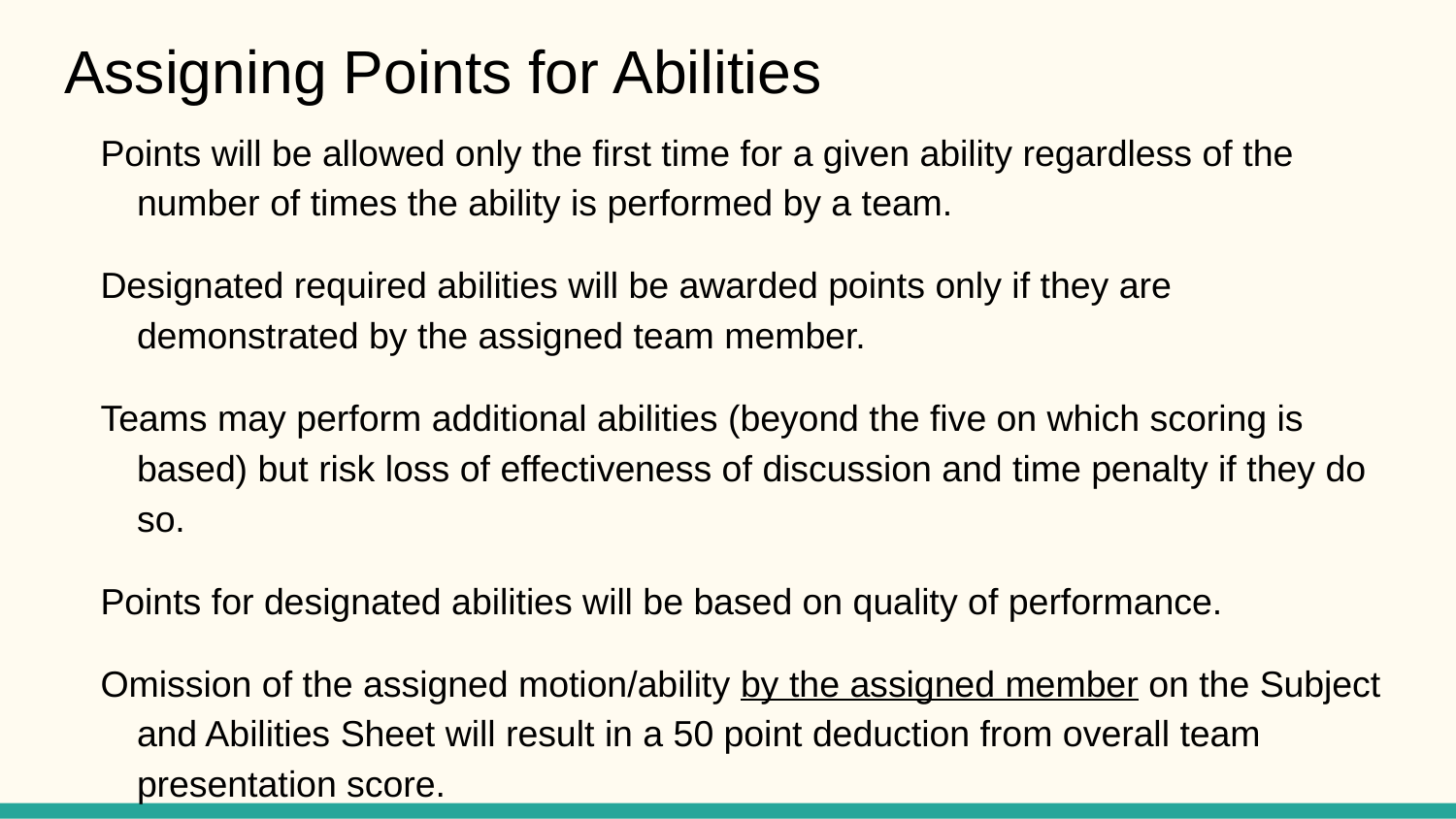

# Assigning Points for Abilities
Points will be allowed only the first time for a given ability regardless of the number of times the ability is performed by a team.
Designated required abilities will be awarded points only if they are demonstrated by the assigned team member.
Teams may perform additional abilities (beyond the five on which scoring is based) but risk loss of effectiveness of discussion and time penalty if they do so.
Points for designated abilities will be based on quality of performance.
Omission of the assigned motion/ability by the assigned member on the Subject and Abilities Sheet will result in a 50 point deduction from overall team presentation score.